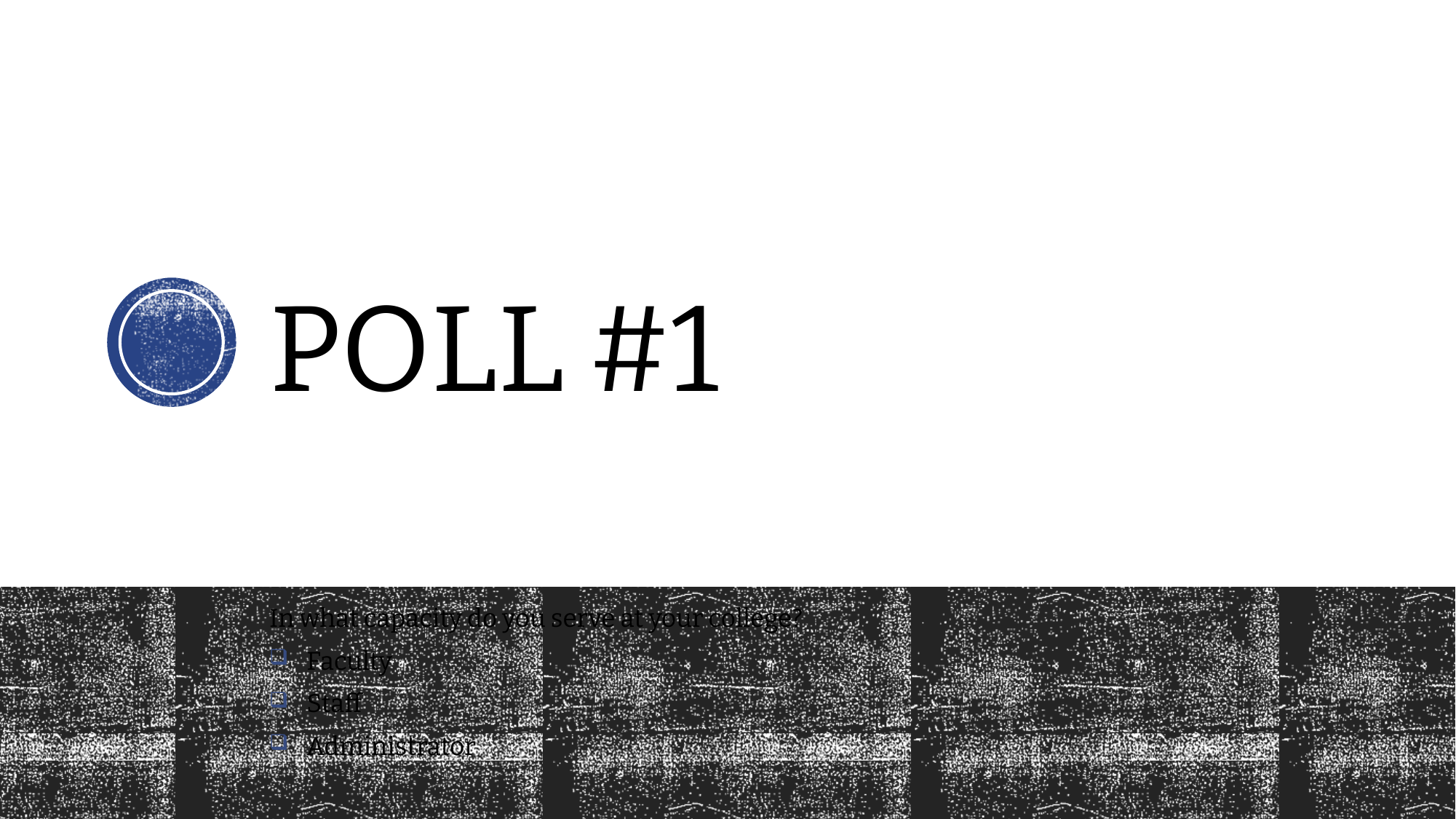

# Poll #1
In what capacity do you serve at your college?
	Faculty
	Staff
	Administrator